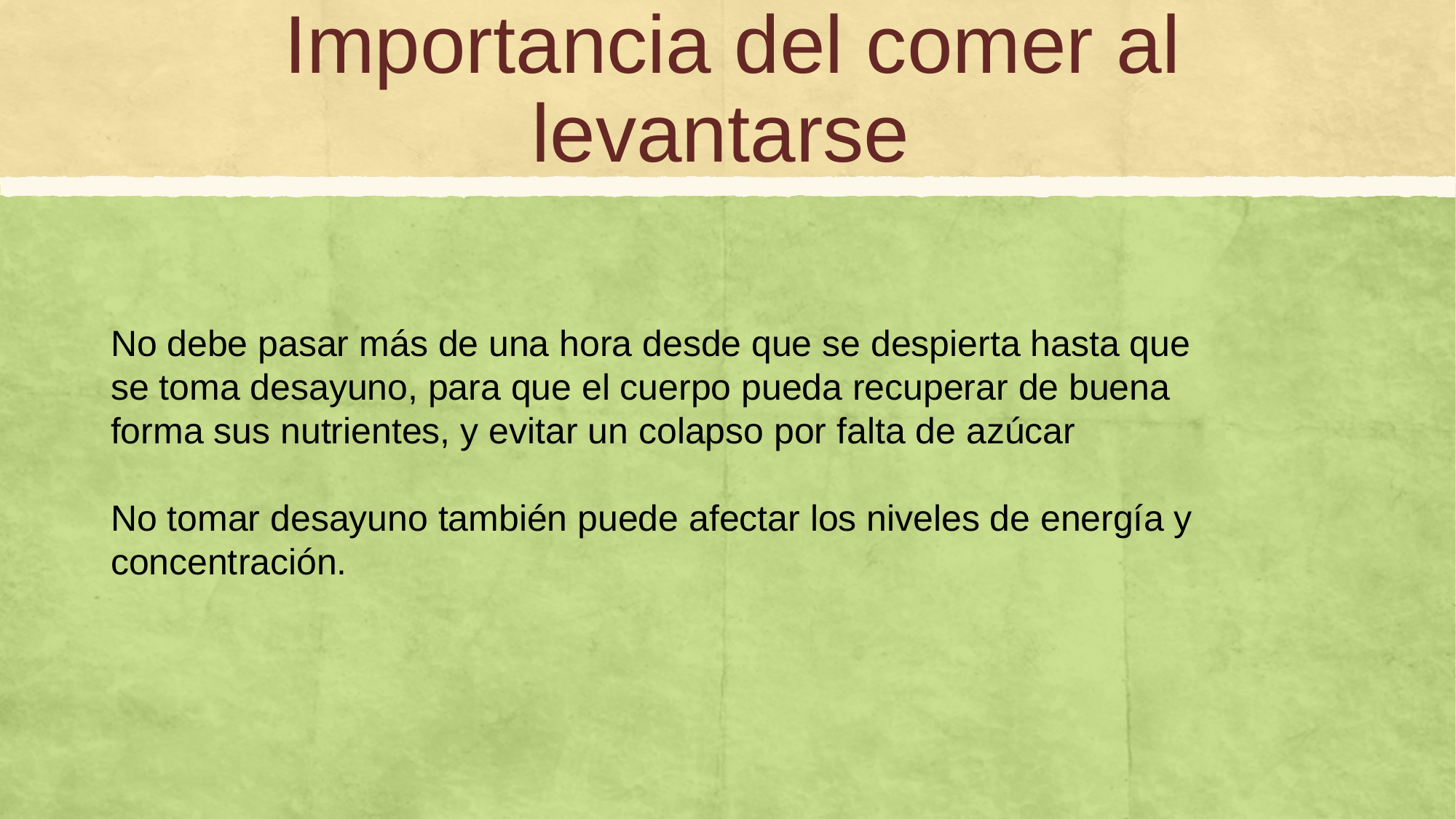

# Importancia del comer al levantarse
No debe pasar más de una hora desde que se despierta hasta que se toma desayuno, para que el cuerpo pueda recuperar de buena forma sus nutrientes, y evitar un colapso por falta de azúcar

No tomar desayuno también puede afectar los niveles de energía y concentración.